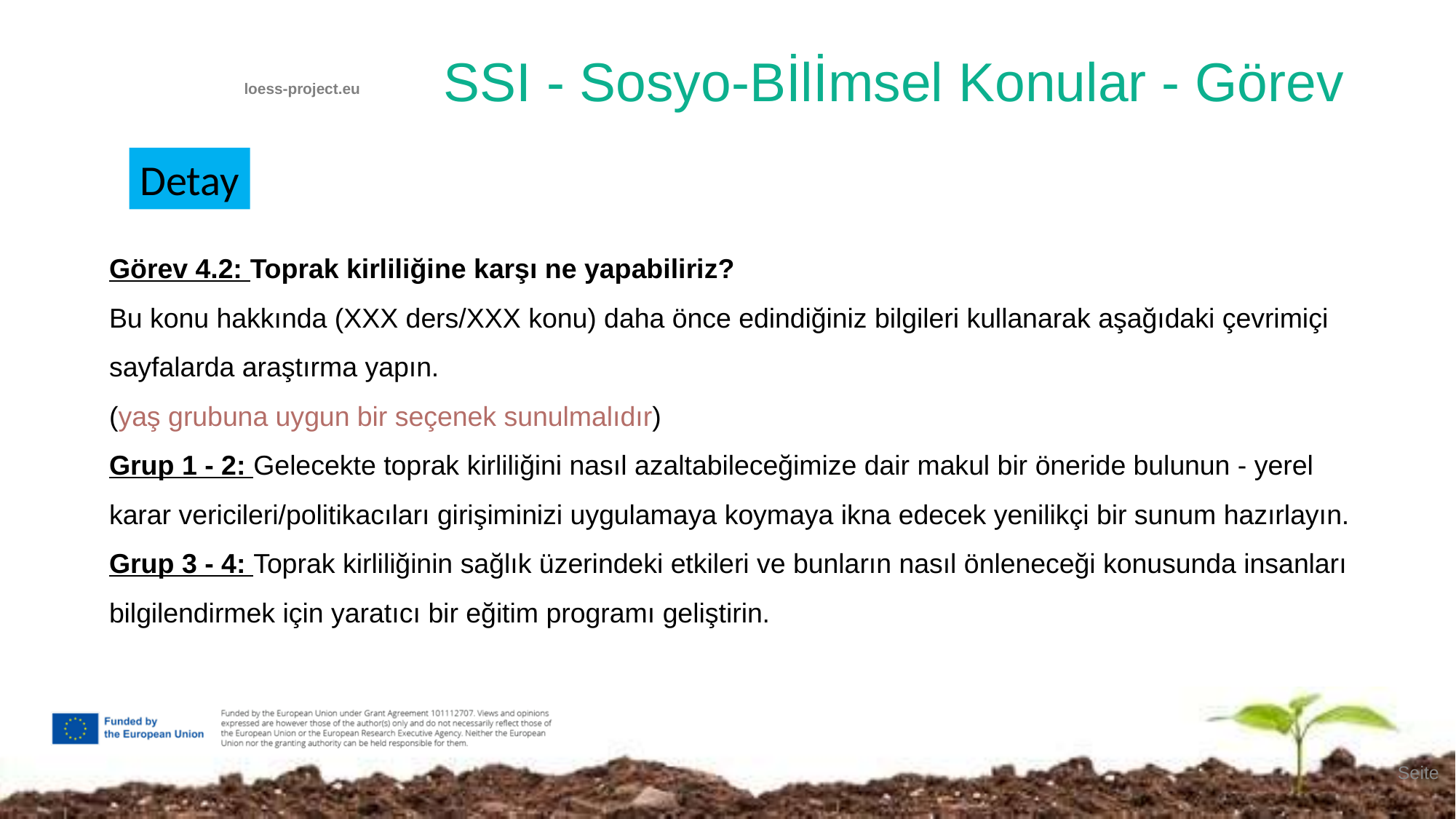

# SSI - Sosyo-Bİlİmsel Konular - Görev
Detay
Görev 4.2: Toprak kirliliğine karşı ne yapabiliriz?
Bu konu hakkında (XXX ders/XXX konu) daha önce edindiğiniz bilgileri kullanarak aşağıdaki çevrimiçi sayfalarda araştırma yapın.
(yaş grubuna uygun bir seçenek sunulmalıdır)
Grup 1 - 2: Gelecekte toprak kirliliğini nasıl azaltabileceğimize dair makul bir öneride bulunun - yerel karar vericileri/politikacıları girişiminizi uygulamaya koymaya ikna edecek yenilikçi bir sunum hazırlayın.
Grup 3 - 4: Toprak kirliliğinin sağlık üzerindeki etkileri ve bunların nasıl önleneceği konusunda insanları bilgilendirmek için yaratıcı bir eğitim programı geliştirin.
Seite